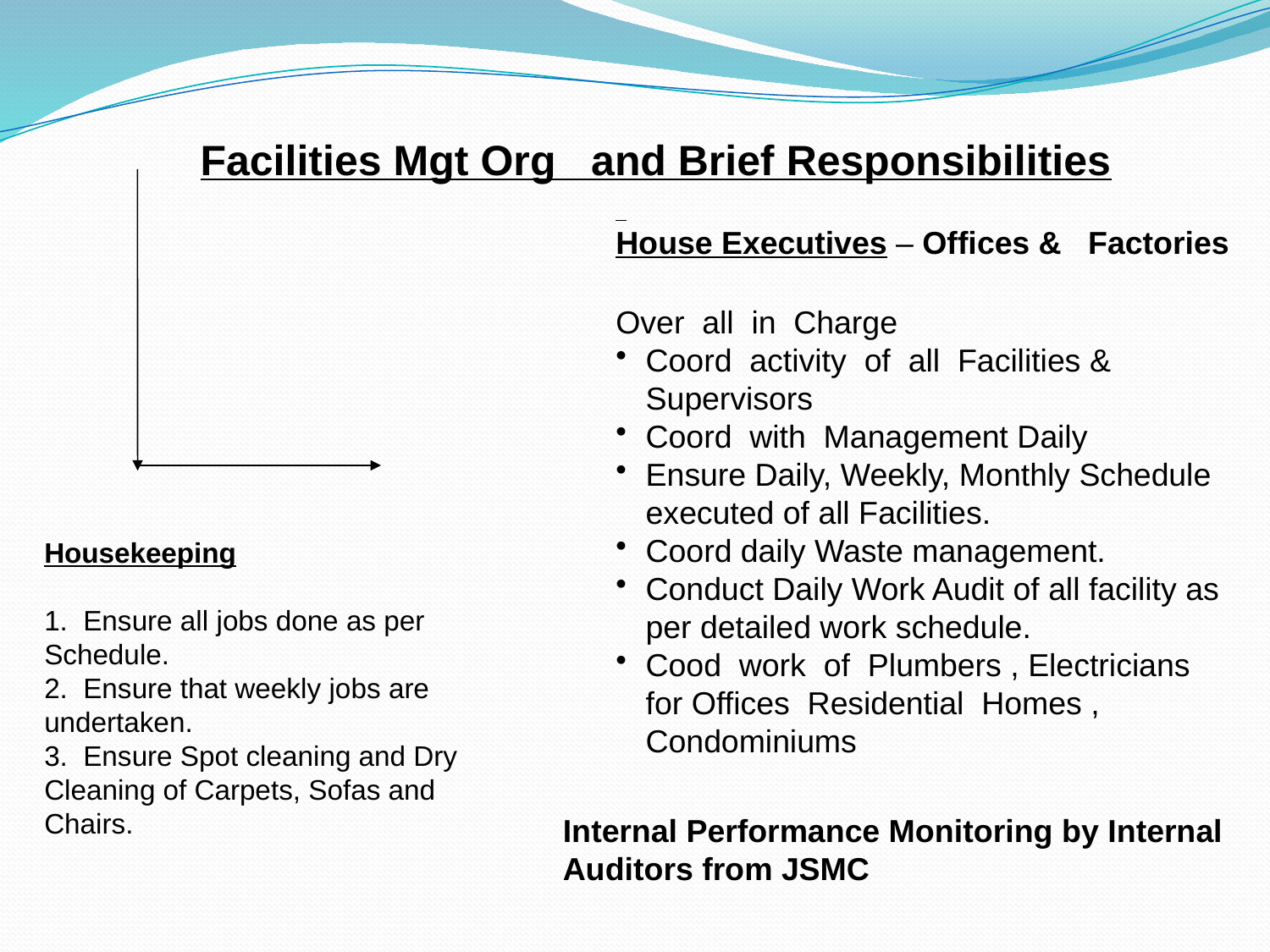

Facilities Mgt Org   and Brief Responsibilities

House Executives – Offices &   Factories

Over  all  in  Charge
Coord  activity  of  all  Facilities &  Supervisors
Coord  with  Management Daily
Ensure Daily, Weekly, Monthly Schedule executed of all Facilities.
Coord daily Waste management.
Conduct Daily Work Audit of all facility as per detailed work schedule.
Cood  work  of  Plumbers , Electricians for Offices  Residential  Homes , Condominiums

Housekeeping
1.  Ensure all jobs done as per Schedule.
2.  Ensure that weekly jobs are undertaken.
3.  Ensure Spot cleaning and Dry Cleaning of Carpets, Sofas and Chairs.

Internal Performance Monitoring by Internal Auditors from JSMC